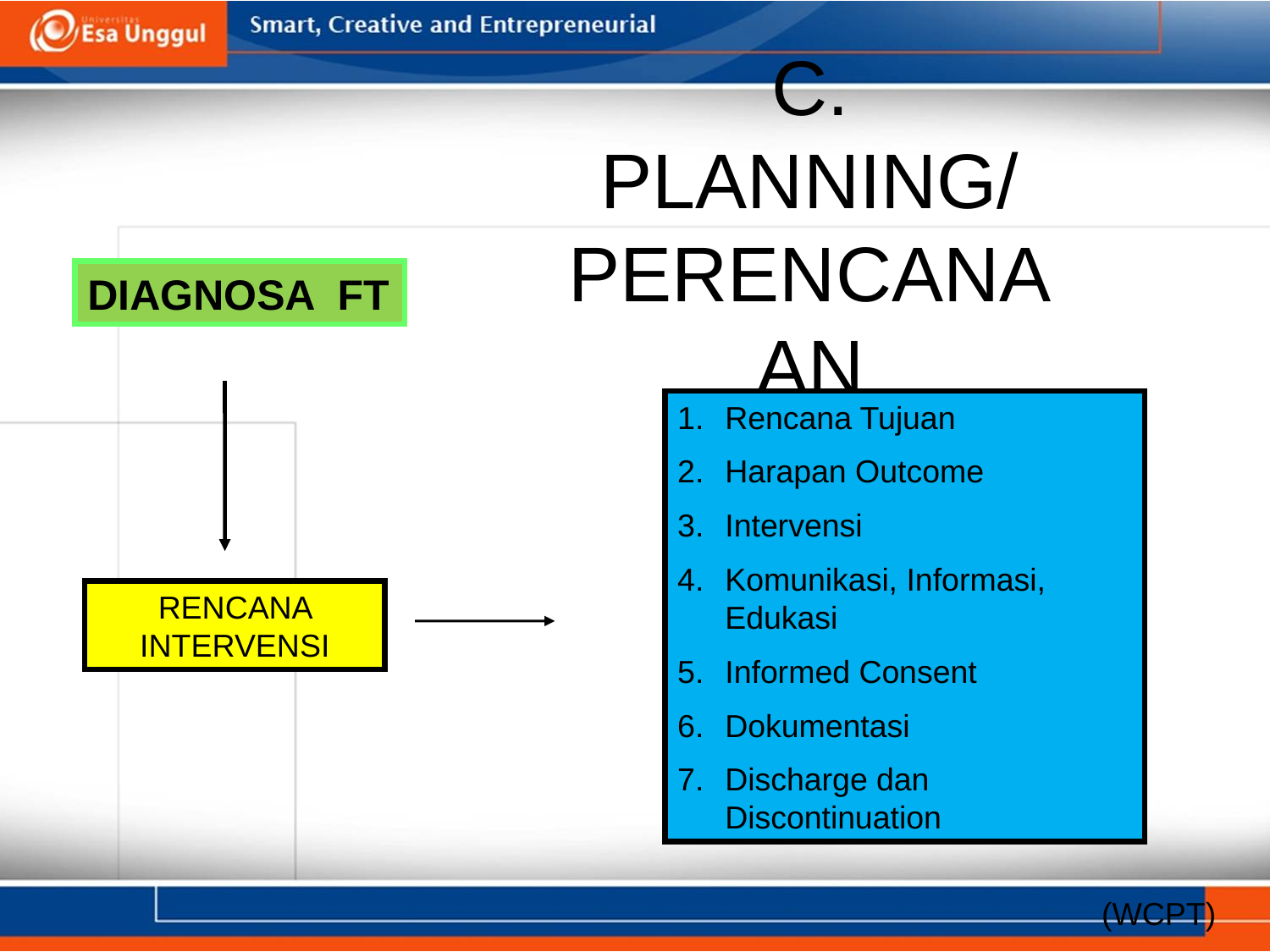

# C. PLANNING/ PERENCANAAN
DIAGNOSA  FT

Rencana Tujuan
Harapan Outcome
Intervensi
Komunikasi, Informasi, Edukasi
Informed Consent
Dokumentasi
Discharge dan Discontinuation
RENCANA INTERVENSI

(WCPT)